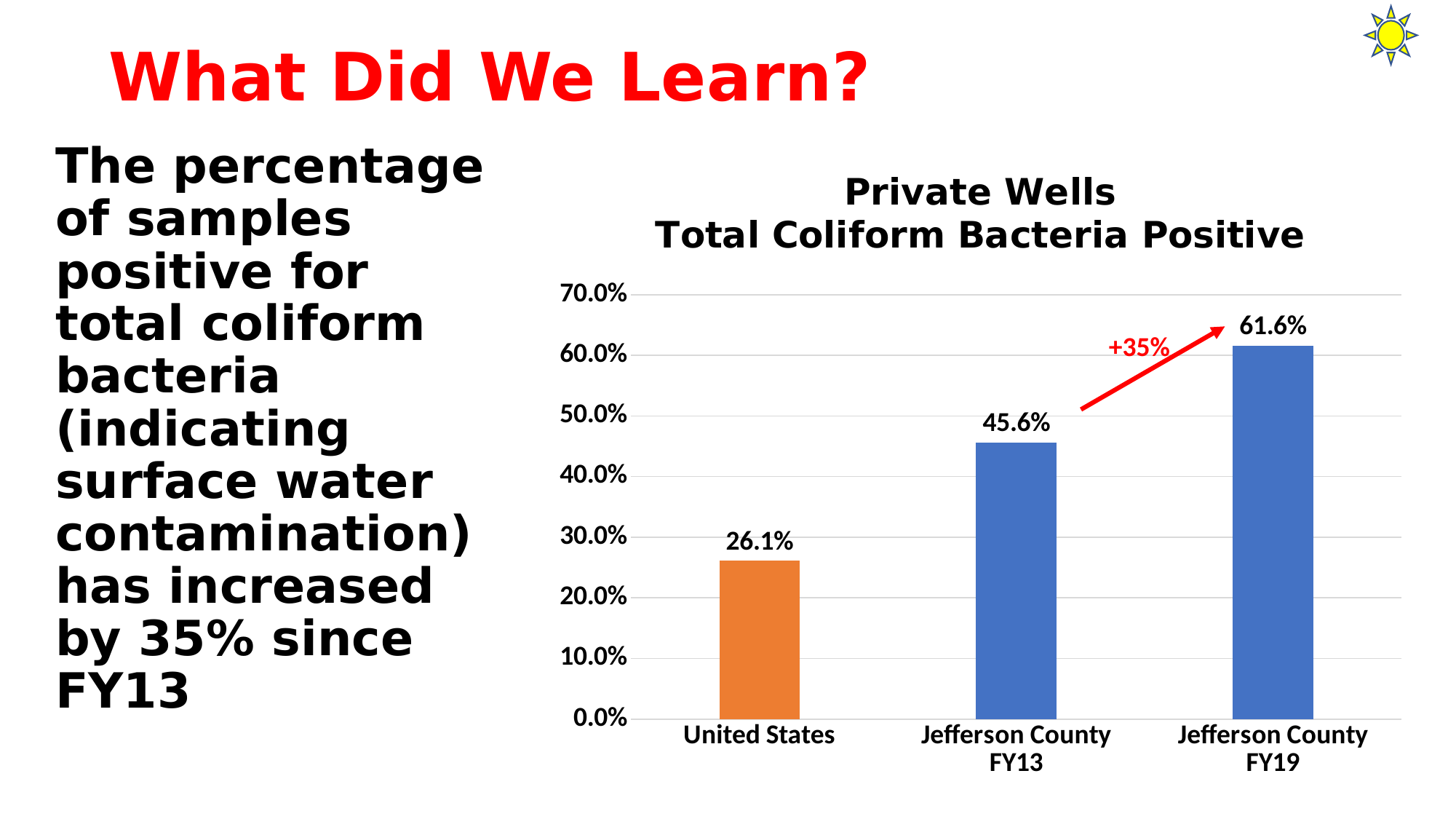

# What Did We Learn?

The percentage of samples positive for total coliform bacteria (indicating surface water contamination) has increased by 35% since FY13

### Chart: Private Wells
Total Coliform Bacteria Positive

| Category | Total Coliform |
|---|---|
| United States | 0.261 |
| Jefferson County
FY13 | 0.4563758389261745 |
| Jefferson County
FY19 | 0.6161616161616161 |
+35%